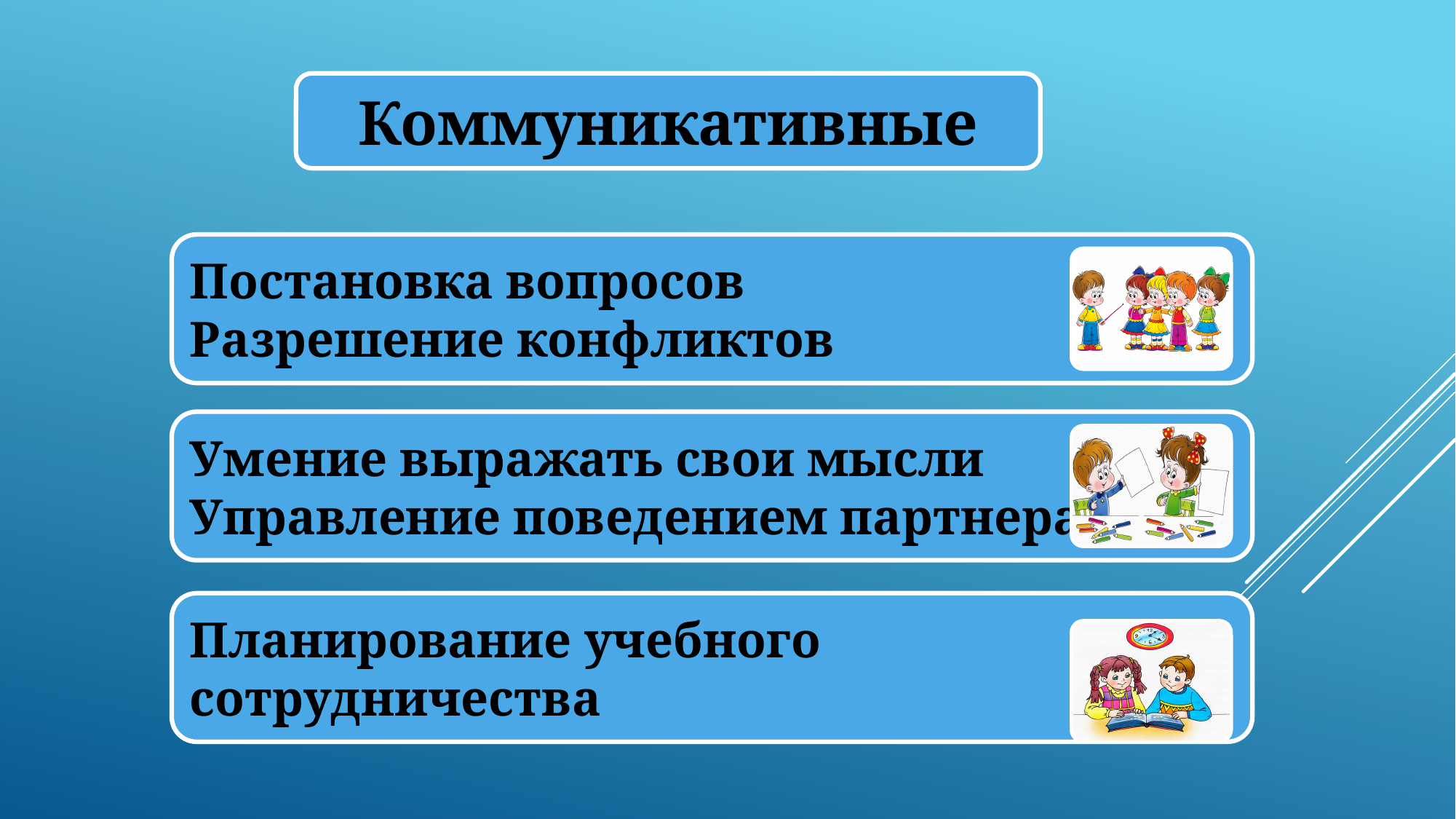

Коммуникативные
Постановка вопросов
Разрешение конфликтов

Умение выражать свои мысли
Управление поведением партнера

Планирование учебного
сотрудничества